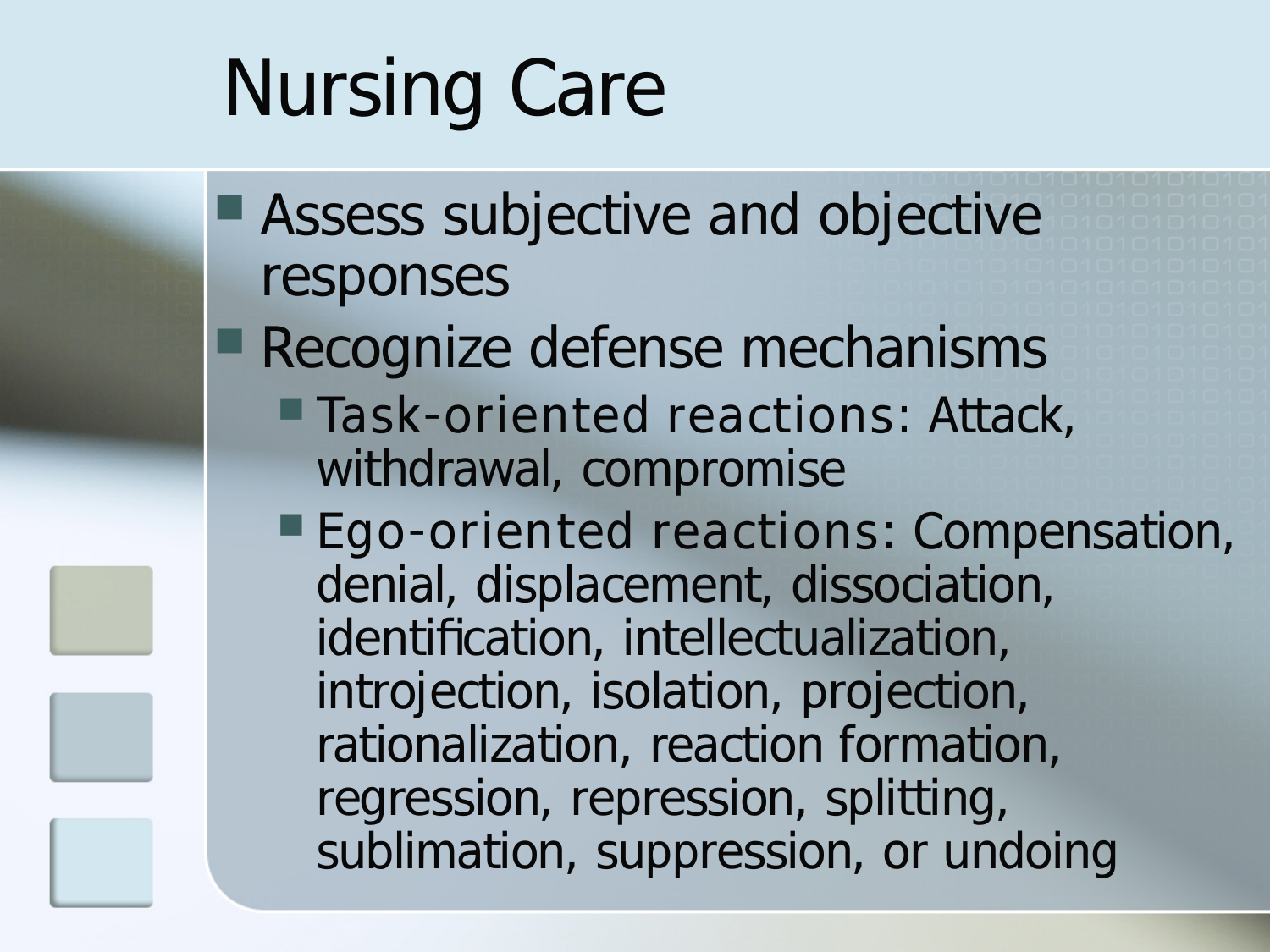

# Nursing Care
Assess subjective and objective responses
Recognize defense mechanisms
Task-oriented reactions: Attack, withdrawal, compromise
Ego-oriented reactions: Compensation, denial, displacement, dissociation, identification, intellectualization, introjection, isolation, projection, rationalization, reaction formation, regression, repression, splitting, sublimation, suppression, or undoing